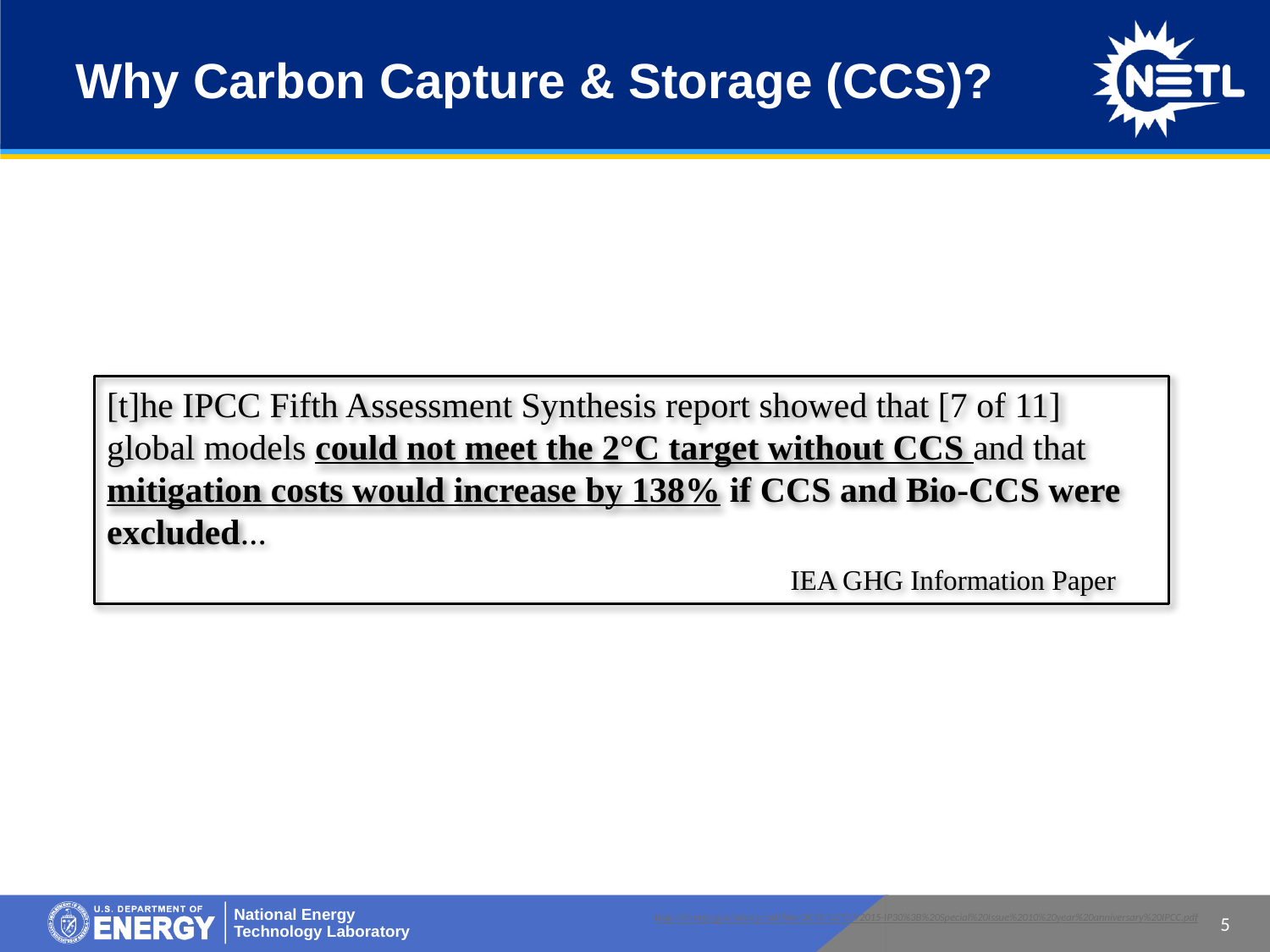

# Why Carbon Capture & Storage (CCS)?
[t]he IPCC Fifth Assessment Synthesis report showed that [7 of 11] global models could not meet the 2°C target without CCS and that mitigation costs would increase by 138% if CCS and Bio-CCS were excluded...
			 		     IEA GHG Information Paper
http://energy.gov/sites/prod/files/2015/12/f27/2015-IP30%3B%20Special%20Issue%2010%20year%20anniversary%20IPCC.pdf